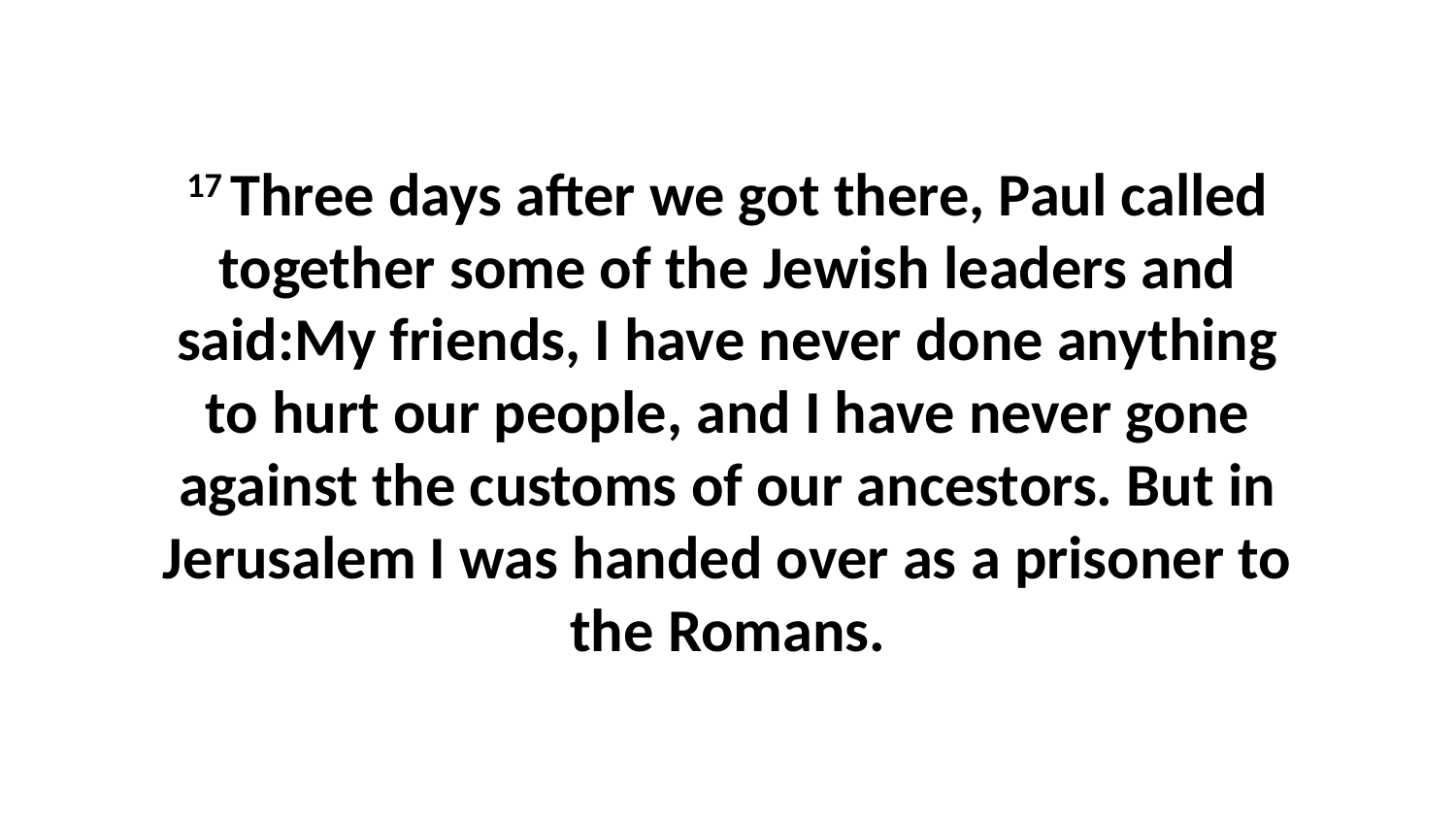

17 Three days after we got there, Paul called together some of the Jewish leaders and said:My friends, I have never done anything to hurt our people, and I have never gone against the customs of our ancestors. But in Jerusalem I was handed over as a prisoner to the Romans.